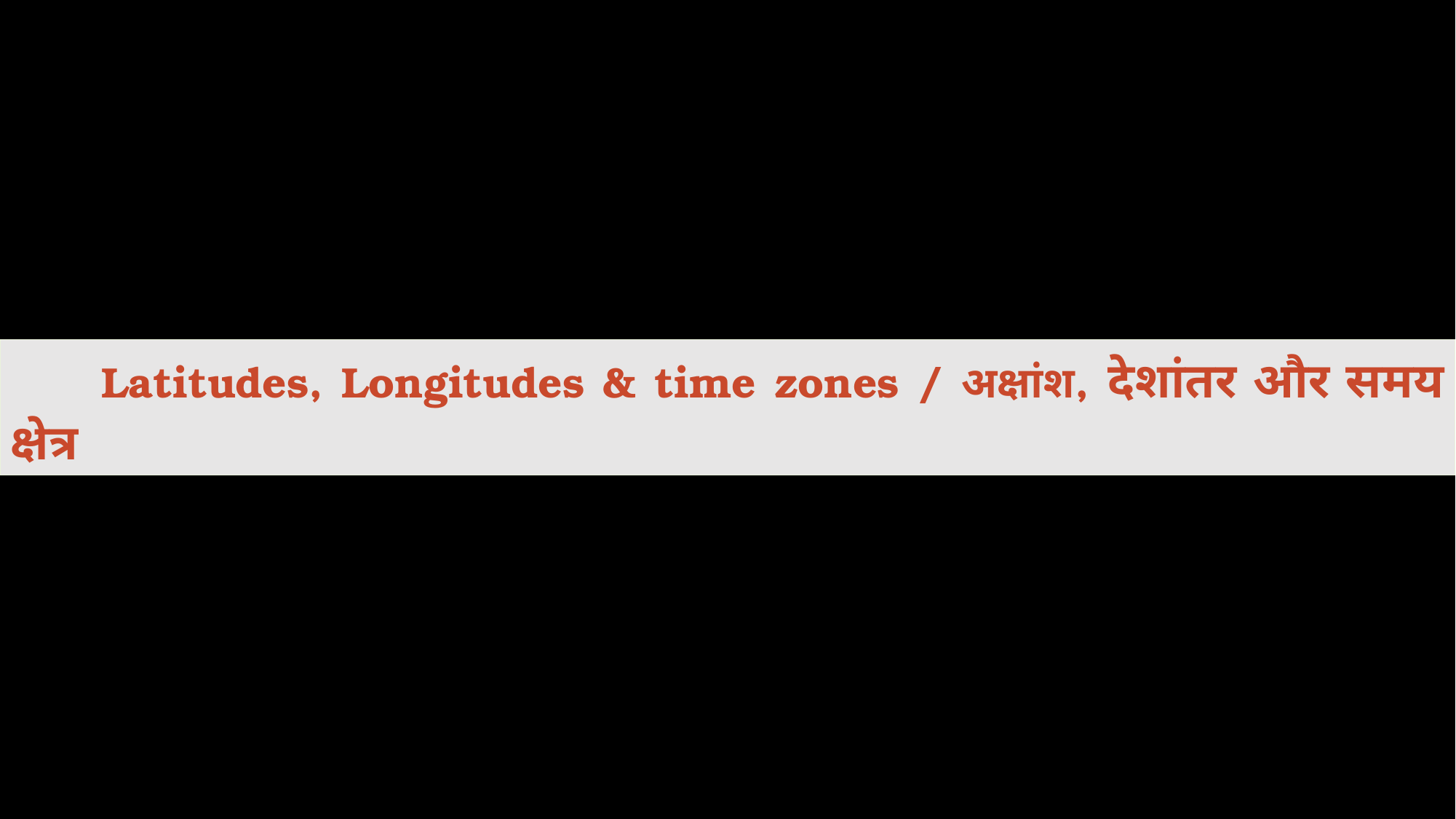

Latitudes, Longitudes & time zones / अक्षांश, देशांतर और समय क्षेत्र